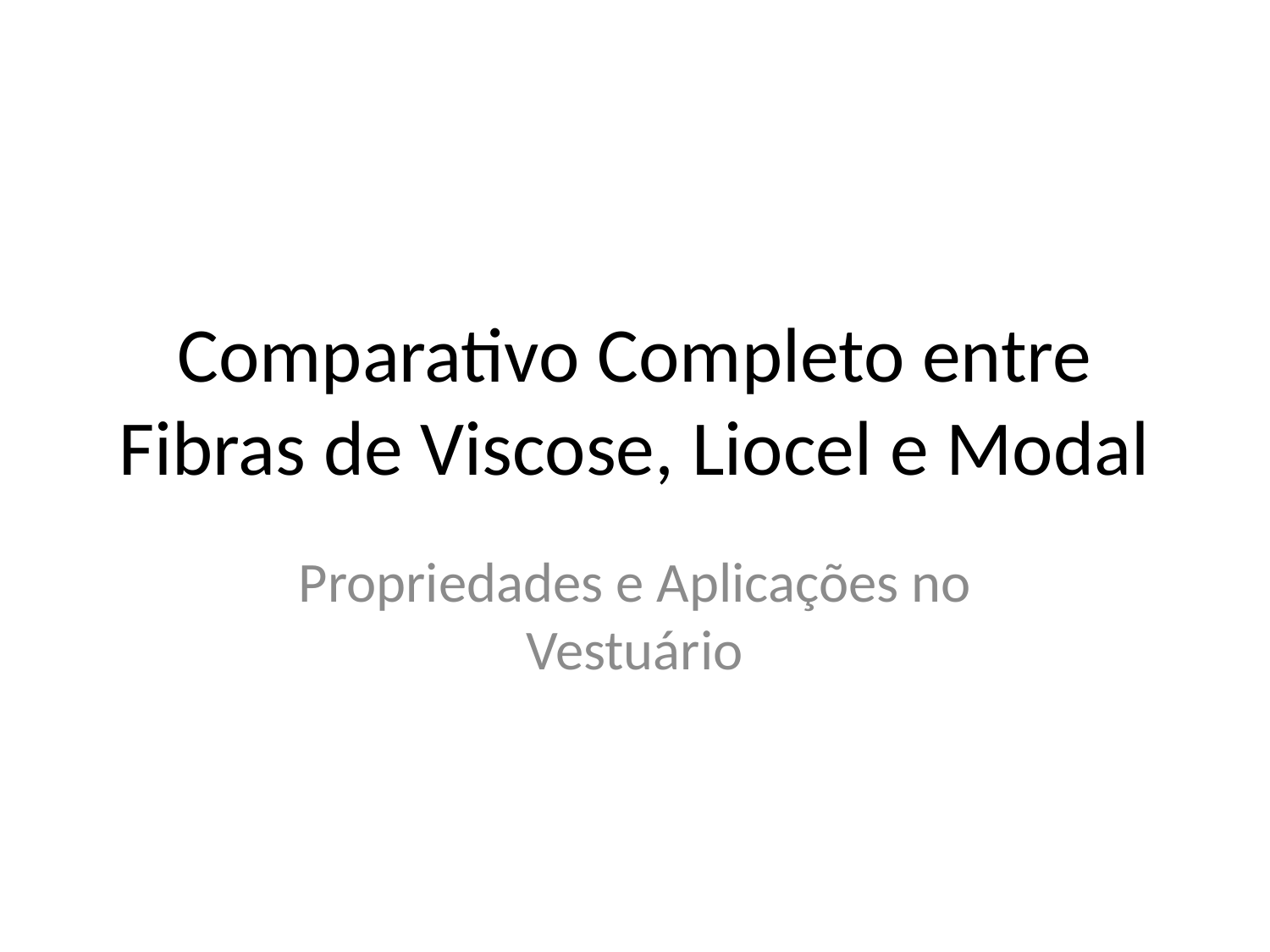

# Comparativo Completo entre Fibras de Viscose, Liocel e Modal
Propriedades e Aplicações no Vestuário